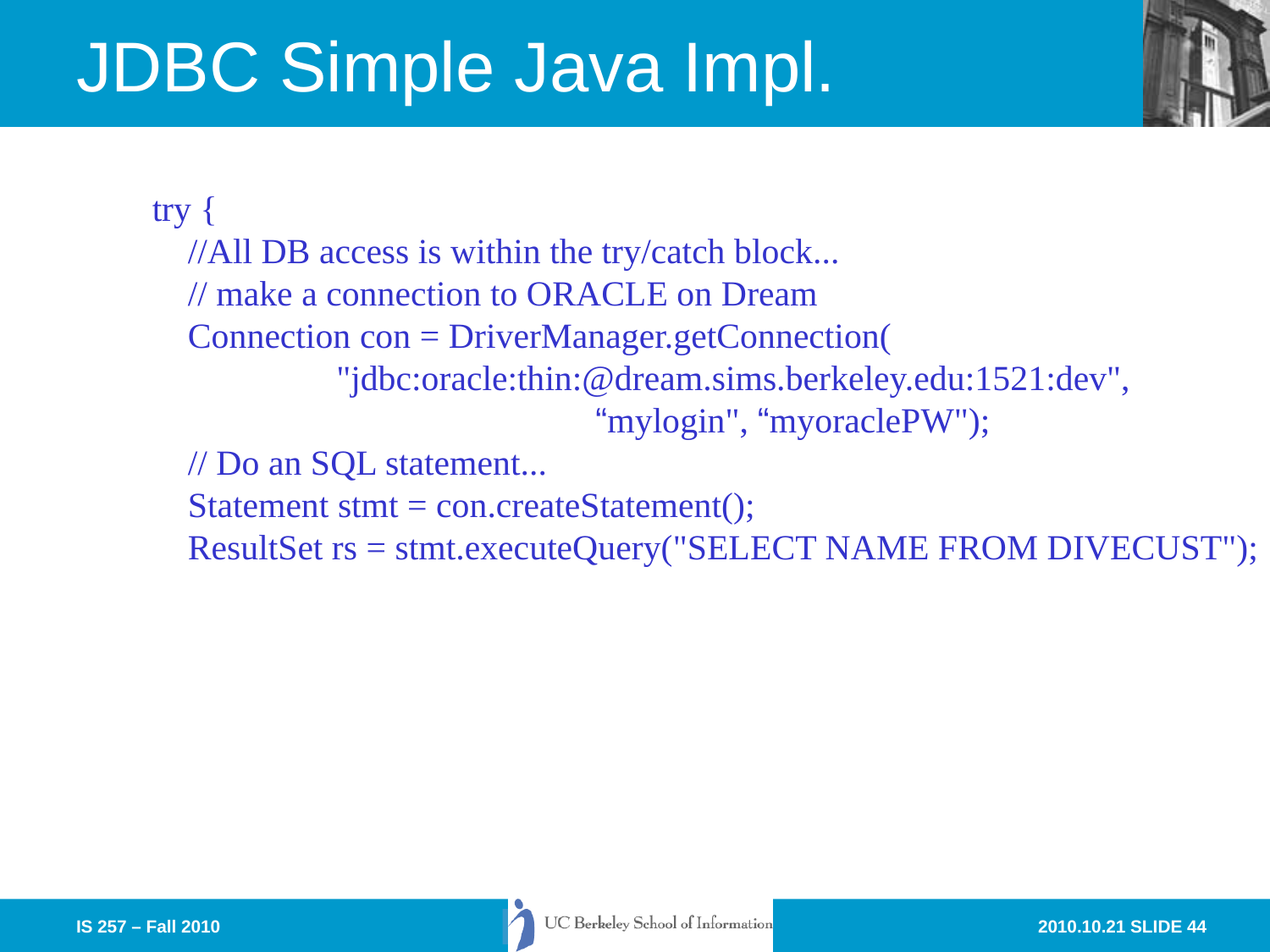

# JDBC Simple Java Impl.

	try {
	    //All DB access is within the try/catch block...
	    // make a connection to ORACLE on Dream
	    Connection con = DriverManager.getConnection(
                                   "jdbc:oracle:thin:@dream.sims.berkeley.edu:1521:dev",
				       “mylogin", “myoraclePW");
	    // Do an SQL statement...
	    Statement stmt = con.createStatement();
	    ResultSet rs = stmt.executeQuery("SELECT NAME FROM DIVECUST");

IS 257 – Fall 2010